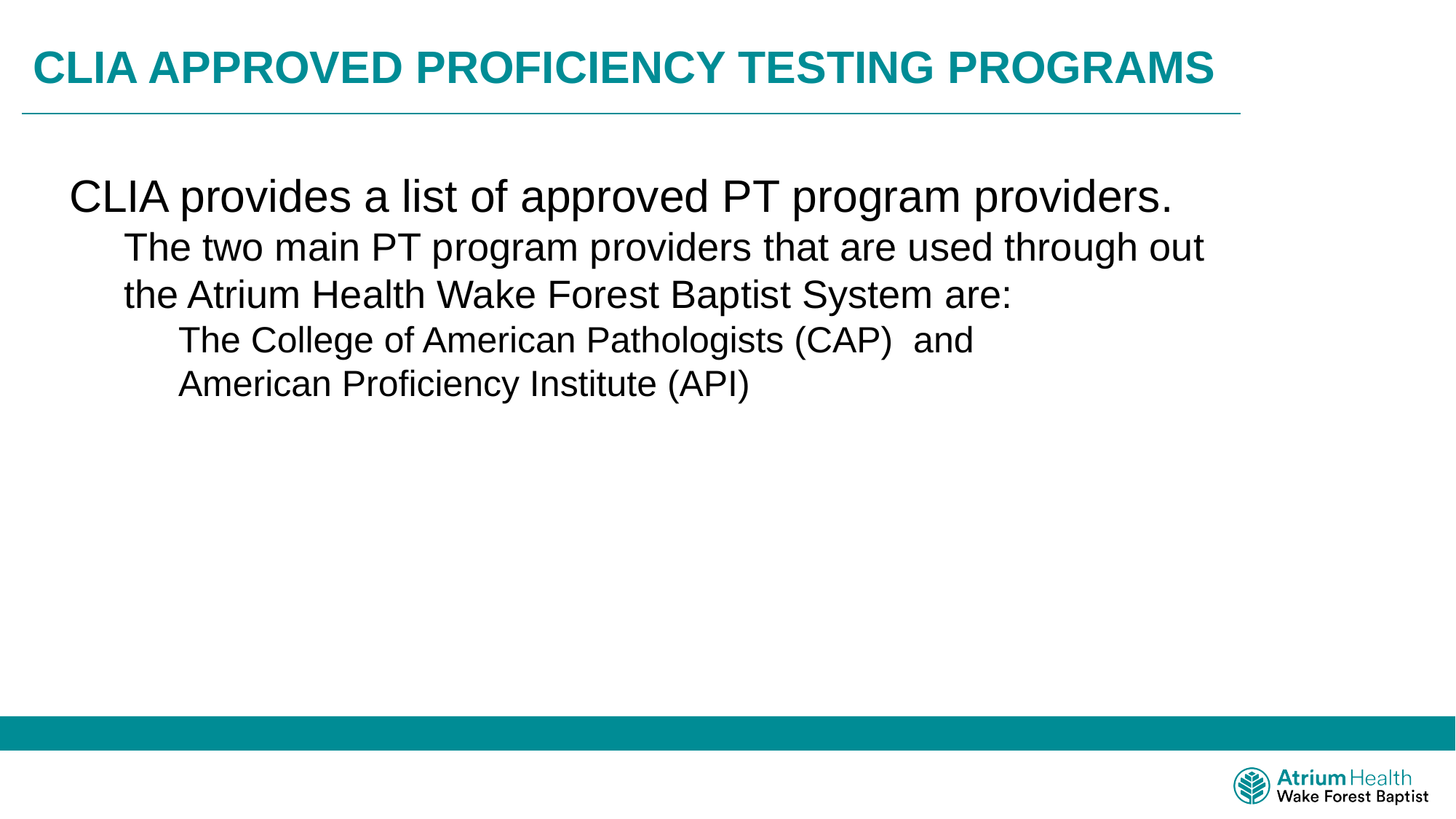

CLIA APPROVED PROFICIENCY TESTING PROGRAMS
CLIA provides a list of approved PT program providers.
The two main PT program providers that are used through out the Atrium Health Wake Forest Baptist System are:
The College of American Pathologists (CAP)  and
American Proficiency Institute (API)